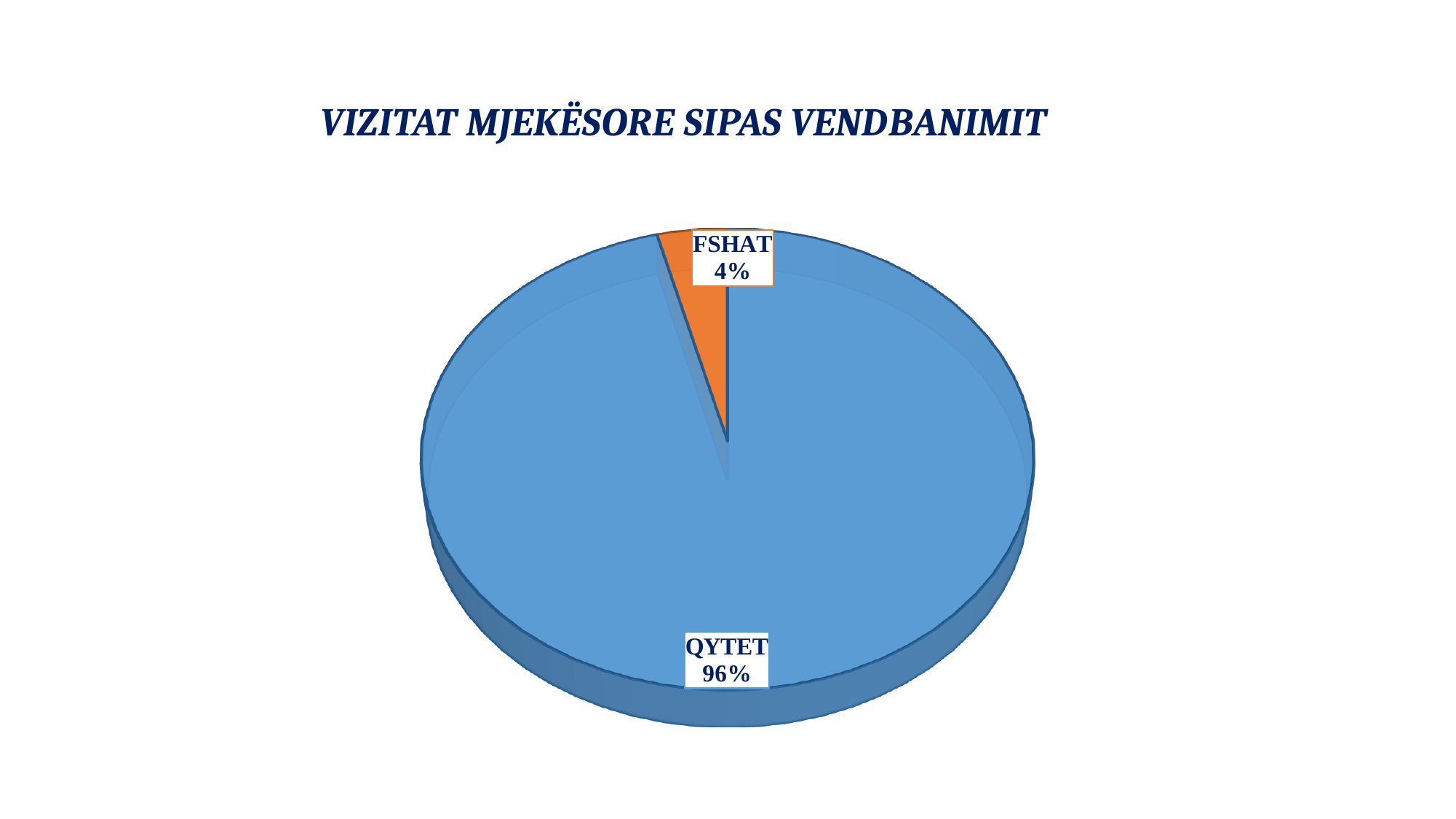

# VIZITAT MJEKËSORE SIPAS VENDBANIMIT

[unsupported chart]